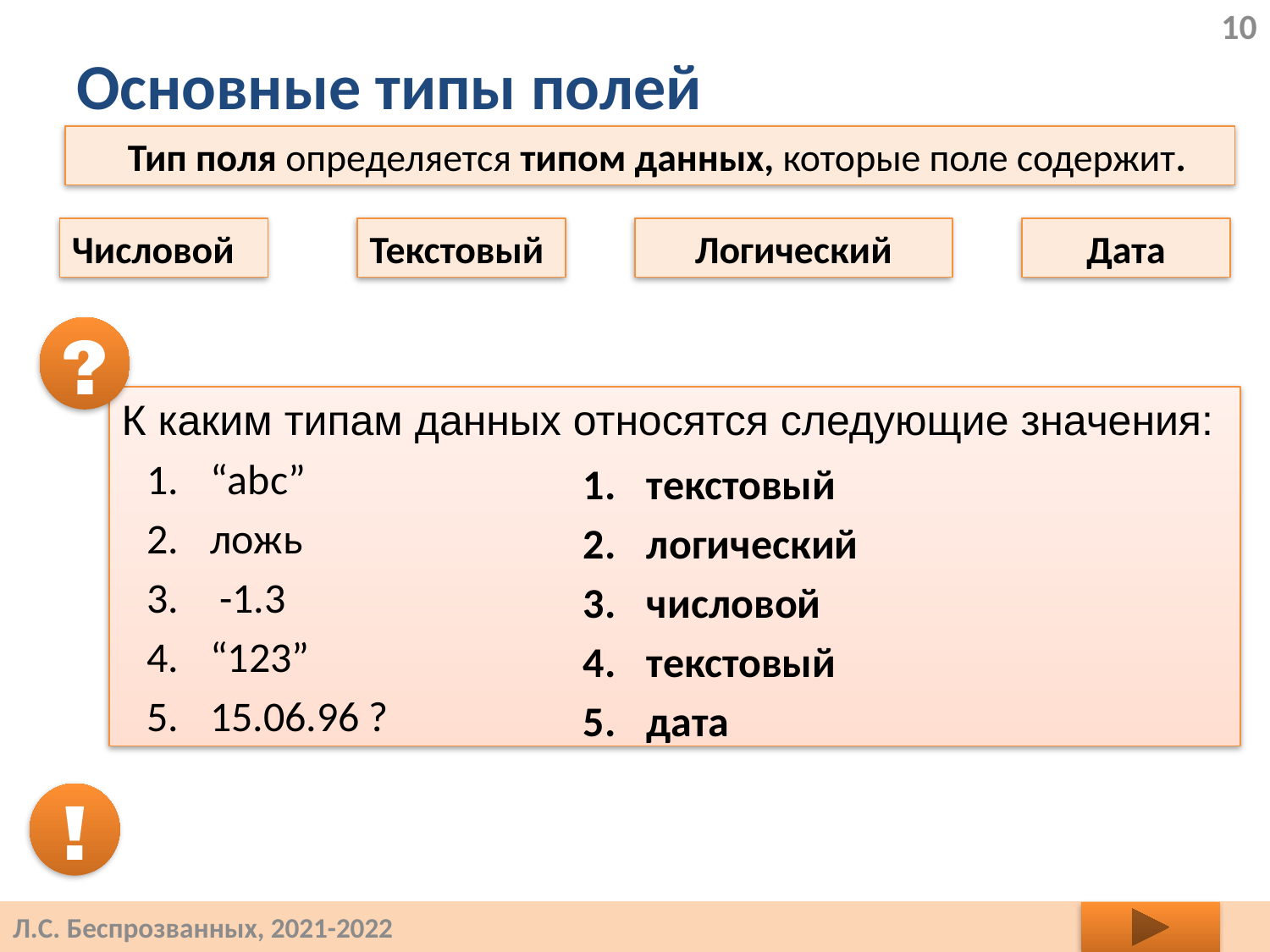

10
# Основные типы полей
Тип поля определяется типом данных, которые поле содержит.
Числовой
Текстовый
Логический
Дата
?
К каким типам данных относятся следующие значения:
“abc”
ложь
 -1.3
“123”
15.06.96 ?
текстовый
логический
числовой
текстовый
дата
!
Л.С. Беспрозванных, 2021-2022